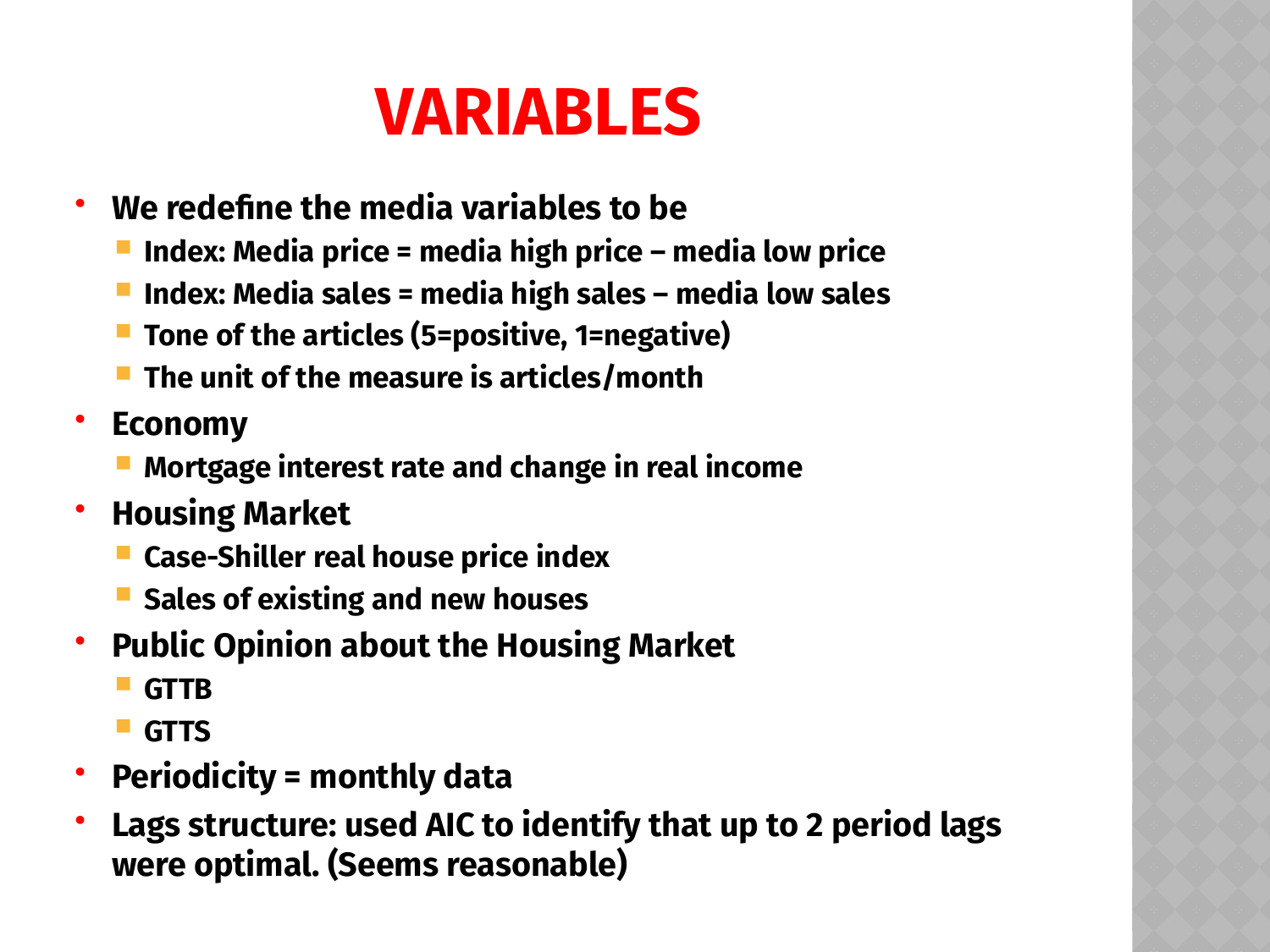

# variables
We redefine the media variables to be
Index: Media price = media high price – media low price
Index: Media sales = media high sales – media low sales
Tone of the articles (5=positive, 1=negative)
The unit of the measure is articles/month
Economy
Mortgage interest rate and change in real income
Housing Market
Case-Shiller real house price index
Sales of existing and new houses
Public Opinion about the Housing Market
GTTB
GTTS
Periodicity = monthly data
Lags structure: used AIC to identify that up to 2 period lags were optimal. (Seems reasonable)